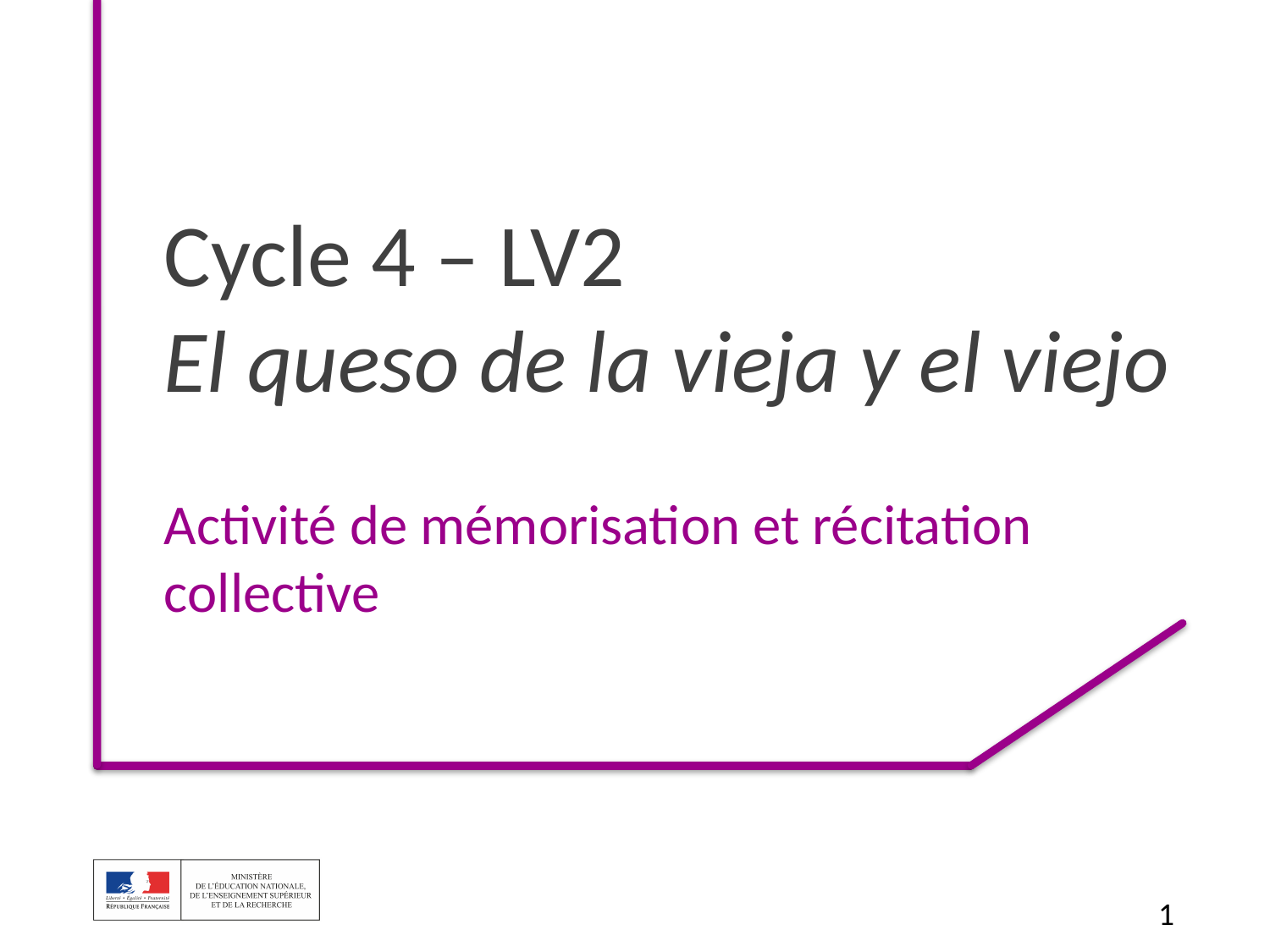

# Cycle 4 – LV2 El queso de la vieja y el viejo
Activité de mémorisation et récitation collective
1